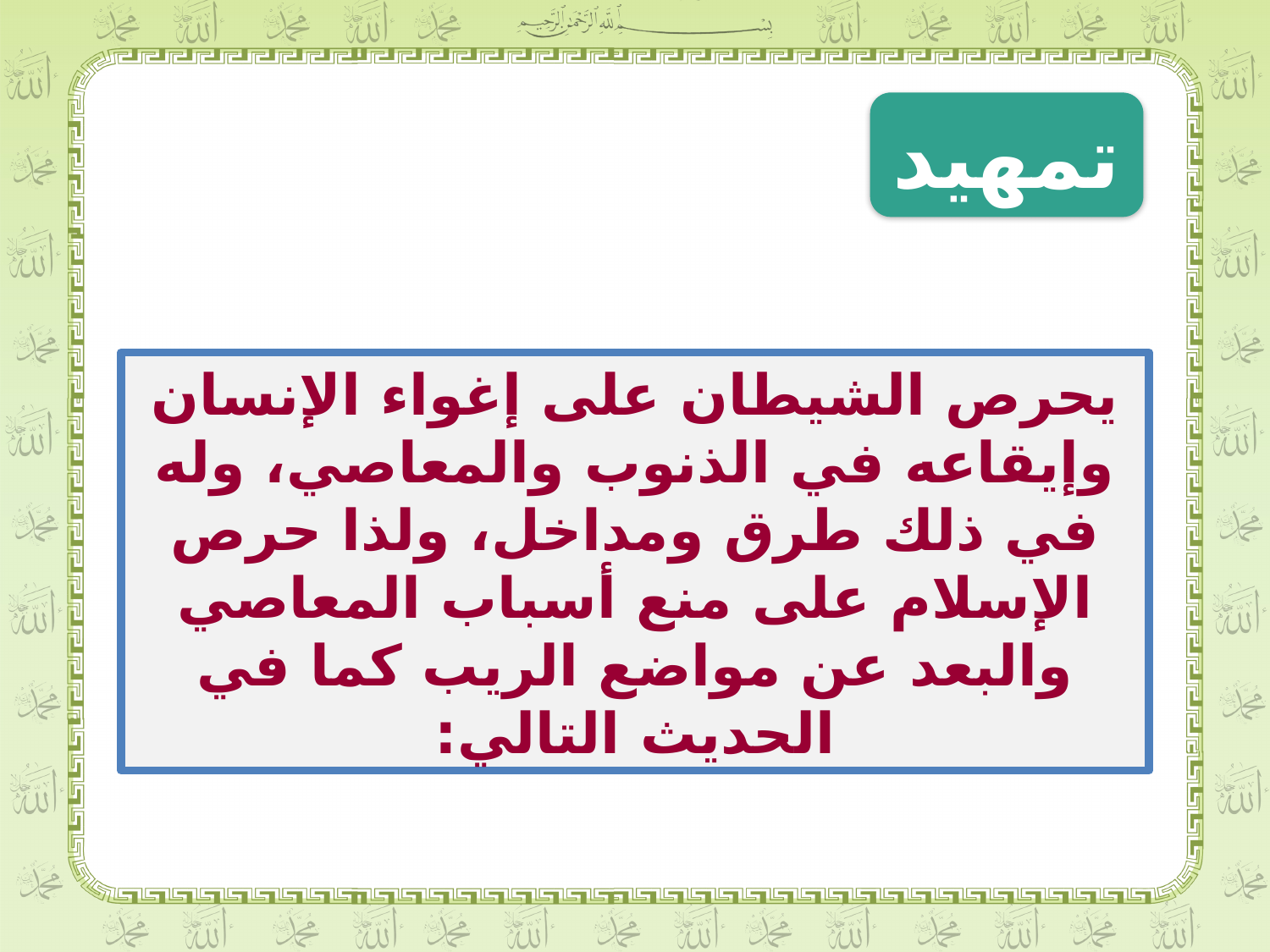

تمهيد
يحرص الشيطان على إغواء الإنسان وإيقاعه في الذنوب والمعاصي، وله في ذلك طرق ومداخل، ولذا حرص
الإسلام على منع أسباب المعاصي والبعد عن مواضع الريب كما في الحديث التالي: